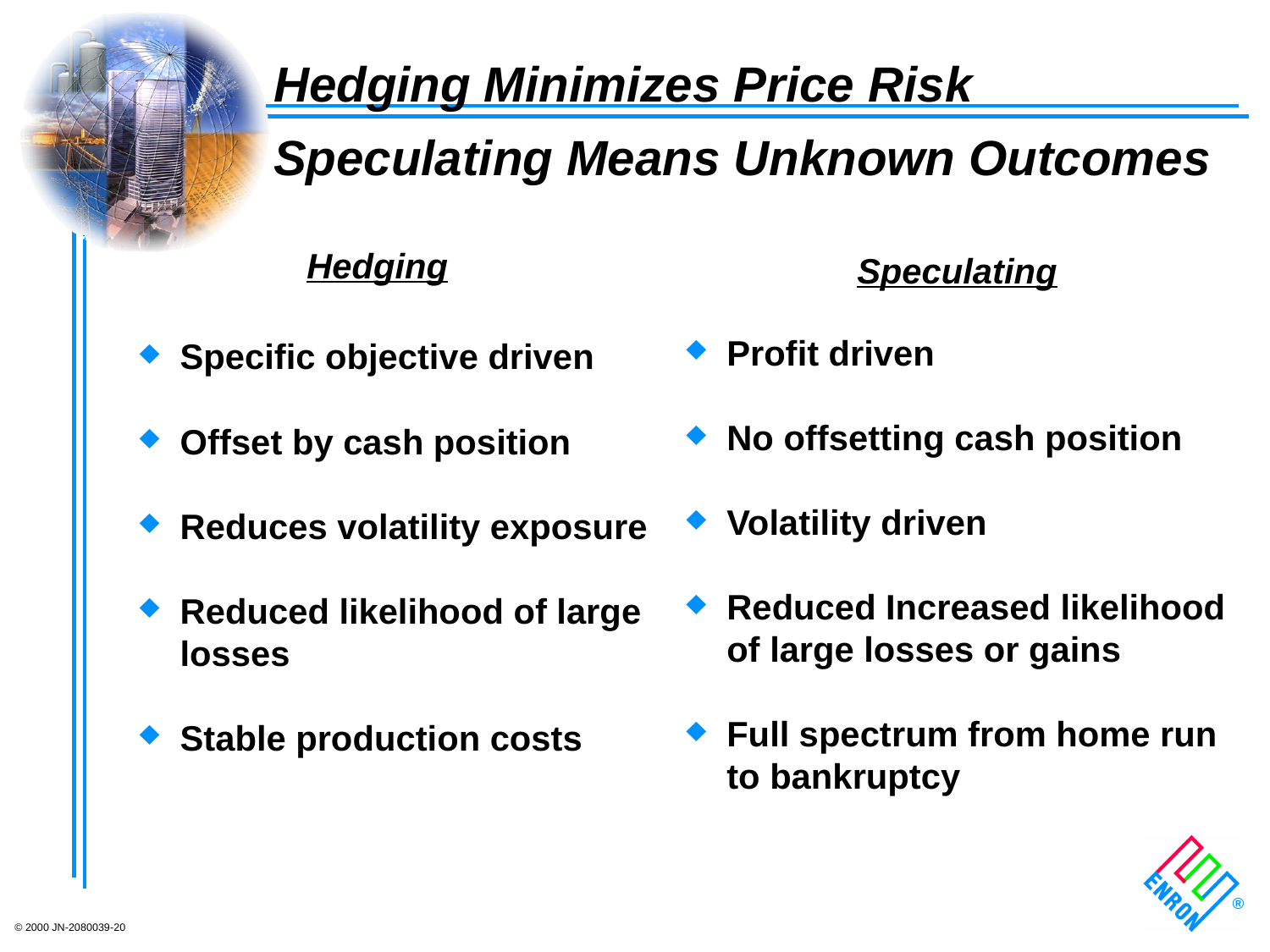

# Hedging Minimizes Price Risk Speculating Means Unknown Outcomes
Hedging
Speculating
Profit driven

No offsetting cash position

Volatility driven

Reduced Increased likelihood of large losses or gains

Full spectrum from home run to bankruptcy
Specific objective driven

Offset by cash position

Reduces volatility exposure

Reduced likelihood of large losses

Stable production costs